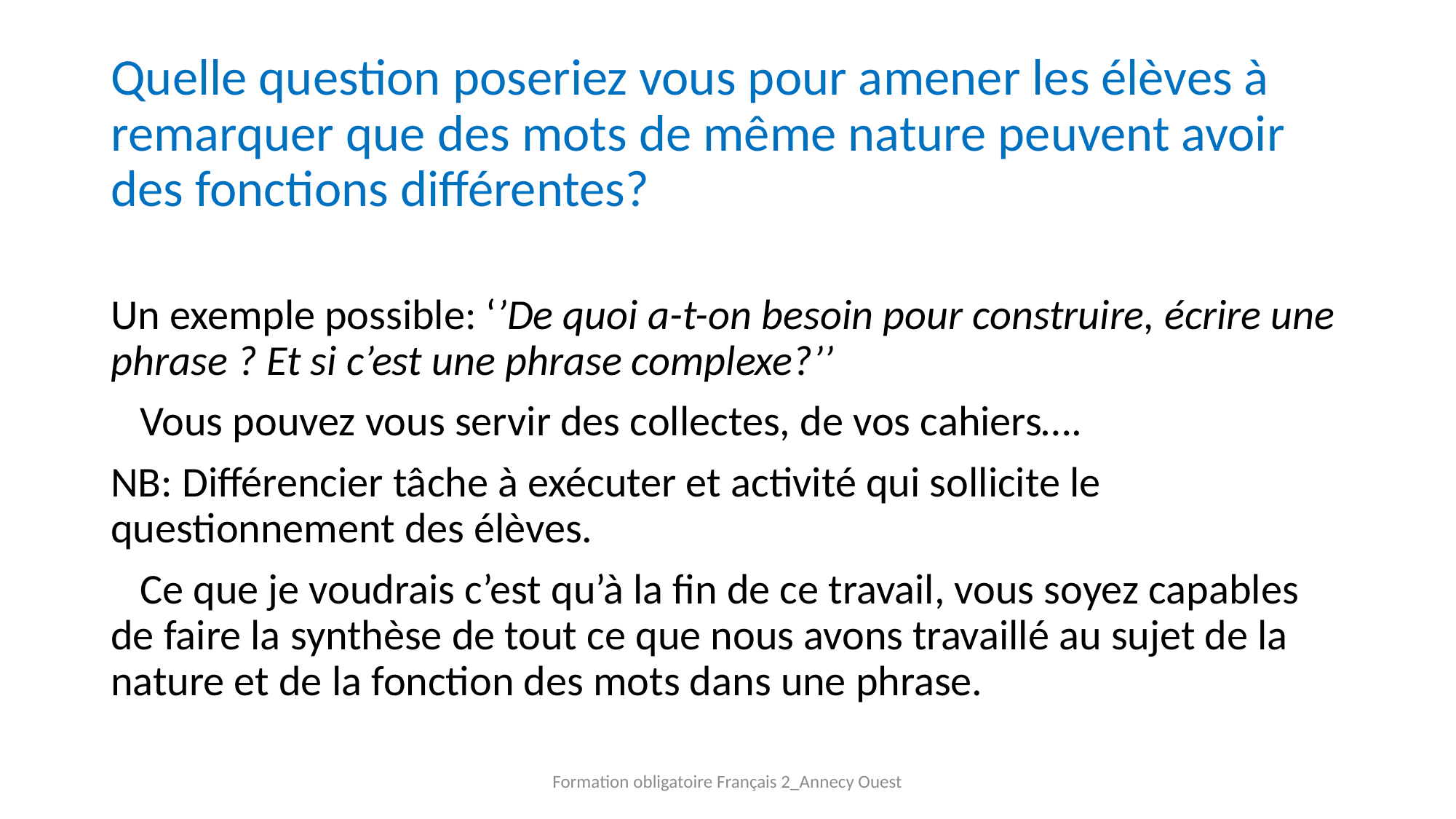

# Quelle question poseriez vous pour amener les élèves à remarquer que des mots de même nature peuvent avoir des fonctions différentes?
Un exemple possible: ‘’De quoi a-t-on besoin pour construire, écrire une phrase ? Et si c’est une phrase complexe?’’
   Vous pouvez vous servir des collectes, de vos cahiers….
NB: Différencier tâche à exécuter et activité qui sollicite le questionnement des élèves.
   Ce que je voudrais c’est qu’à la fin de ce travail, vous soyez capables de faire la synthèse de tout ce que nous avons travaillé au sujet de la nature et de la fonction des mots dans une phrase.

Formation obligatoire Français 2_Annecy Ouest